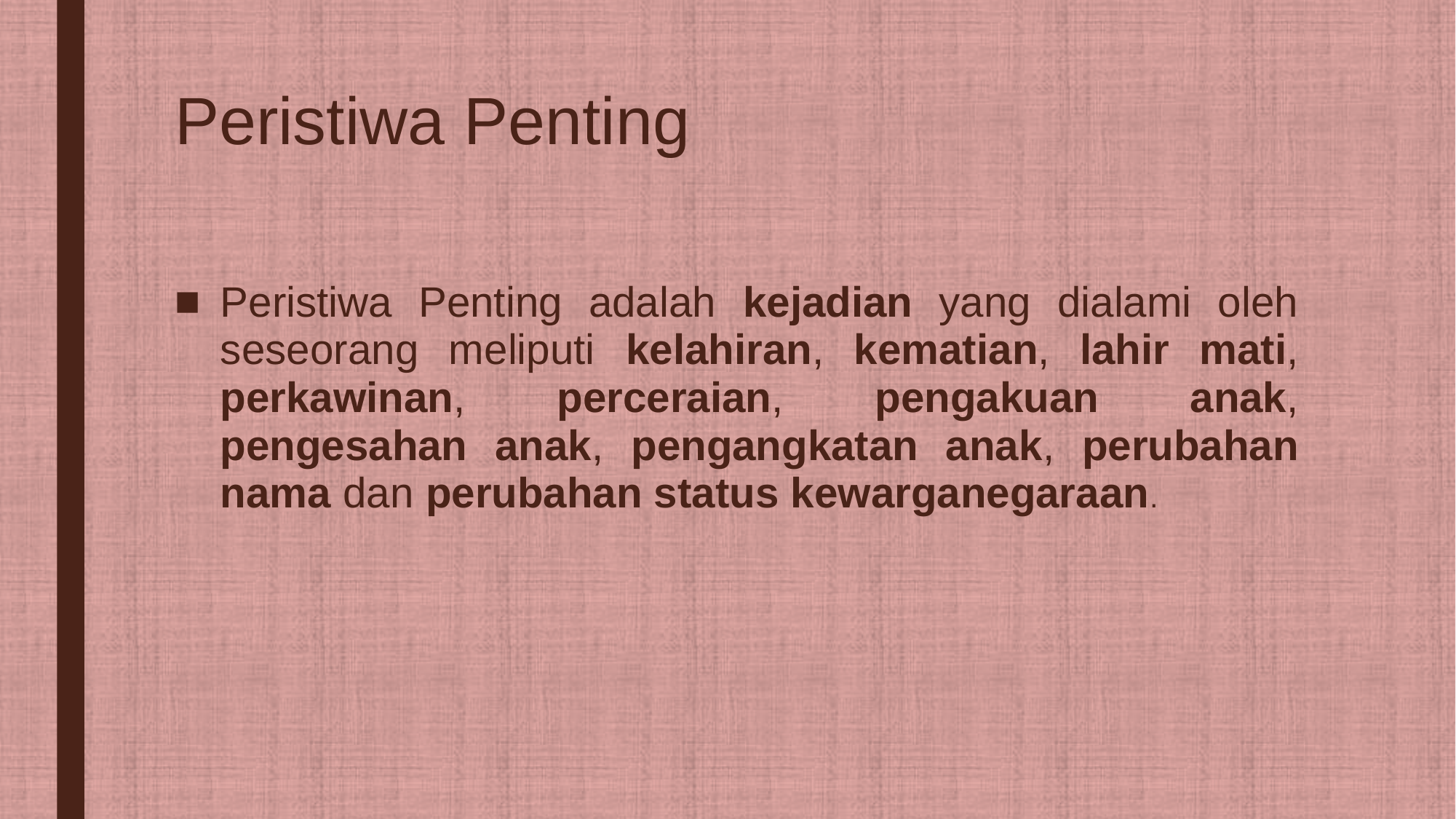

# Peristiwa Penting
Peristiwa Penting adalah kejadian yang dialami oleh seseorang meliputi kelahiran, kematian, lahir mati, perkawinan, perceraian, pengakuan anak, pengesahan anak, pengangkatan anak, perubahan nama dan perubahan status kewarganegaraan.